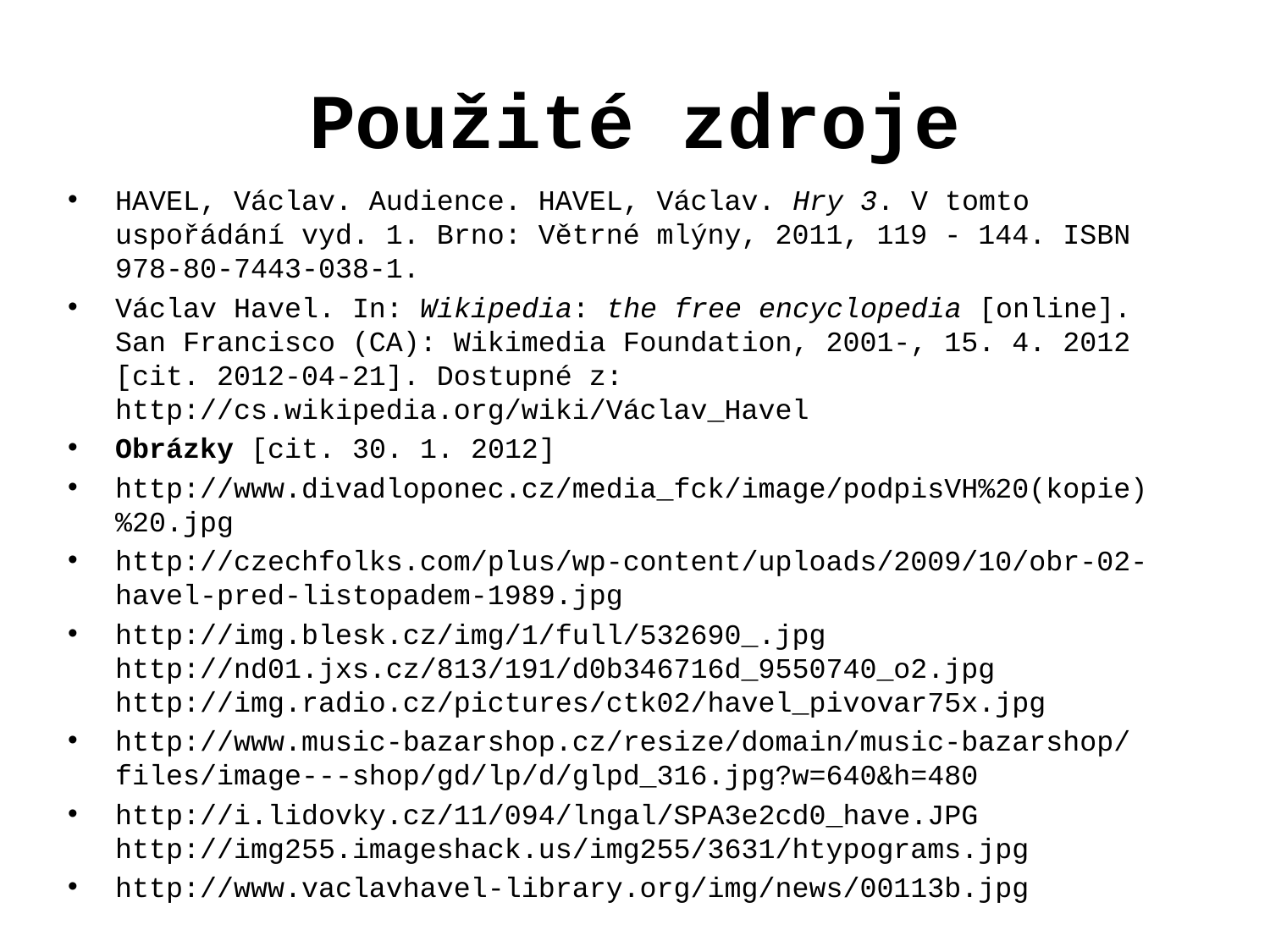

# Použité zdroje
HAVEL, Václav. Audience. HAVEL, Václav. Hry 3. V tomto uspořádání vyd. 1. Brno: Větrné mlýny, 2011, 119 - 144. ISBN 978-80-7443-038-1.
Václav Havel. In: Wikipedia: the free encyclopedia [online]. San Francisco (CA): Wikimedia Foundation, 2001-, 15. 4. 2012 [cit. 2012-04-21]. Dostupné z: http://cs.wikipedia.org/wiki/Václav_Havel
Obrázky [cit. 30. 1. 2012]
http://www.divadloponec.cz/media_fck/image/podpisVH%20(kopie)%20.jpg
http://czechfolks.com/plus/wp-content/uploads/2009/10/obr-02-havel-pred-listopadem-1989.jpg
http://img.blesk.cz/img/1/full/532690_.jpg http://nd01.jxs.cz/813/191/d0b346716d_9550740_o2.jpg http://img.radio.cz/pictures/ctk02/havel_pivovar75x.jpg
http://www.music-bazarshop.cz/resize/domain/music-bazarshop/files/image---shop/gd/lp/d/glpd_316.jpg?w=640&h=480
http://i.lidovky.cz/11/094/lngal/SPA3e2cd0_have.JPG http://img255.imageshack.us/img255/3631/htypograms.jpg
http://www.vaclavhavel-library.org/img/news/00113b.jpg